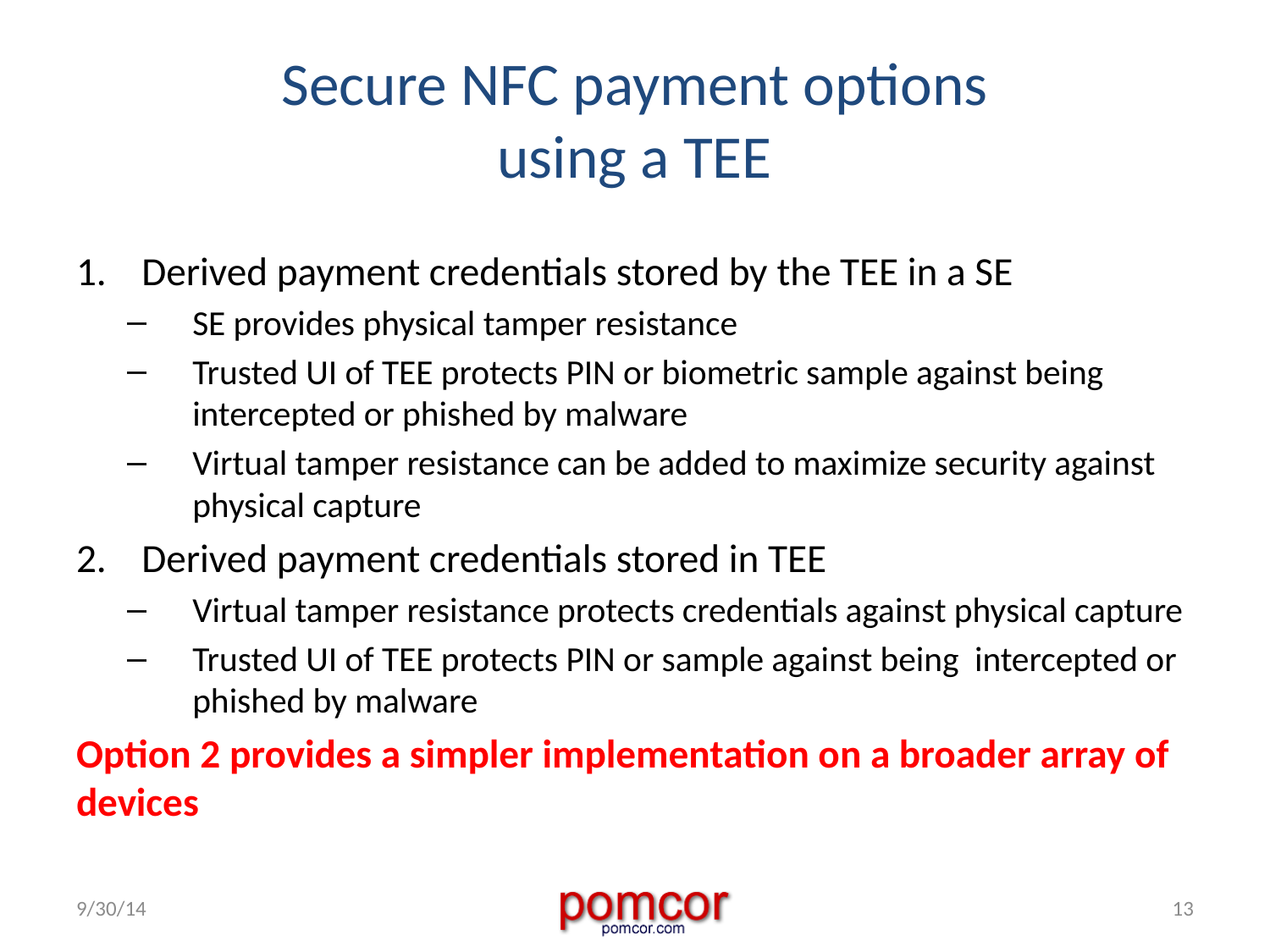

# Secure NFC payment options using a TEE
Derived payment credentials stored by the TEE in a SE
SE provides physical tamper resistance
Trusted UI of TEE protects PIN or biometric sample against being intercepted or phished by malware
Virtual tamper resistance can be added to maximize security against physical capture
Derived payment credentials stored in TEE
Virtual tamper resistance protects credentials against physical capture
Trusted UI of TEE protects PIN or sample against being  intercepted or phished by malware
Option 2 provides a simpler implementation on a broader array of devices

9/30/14
13